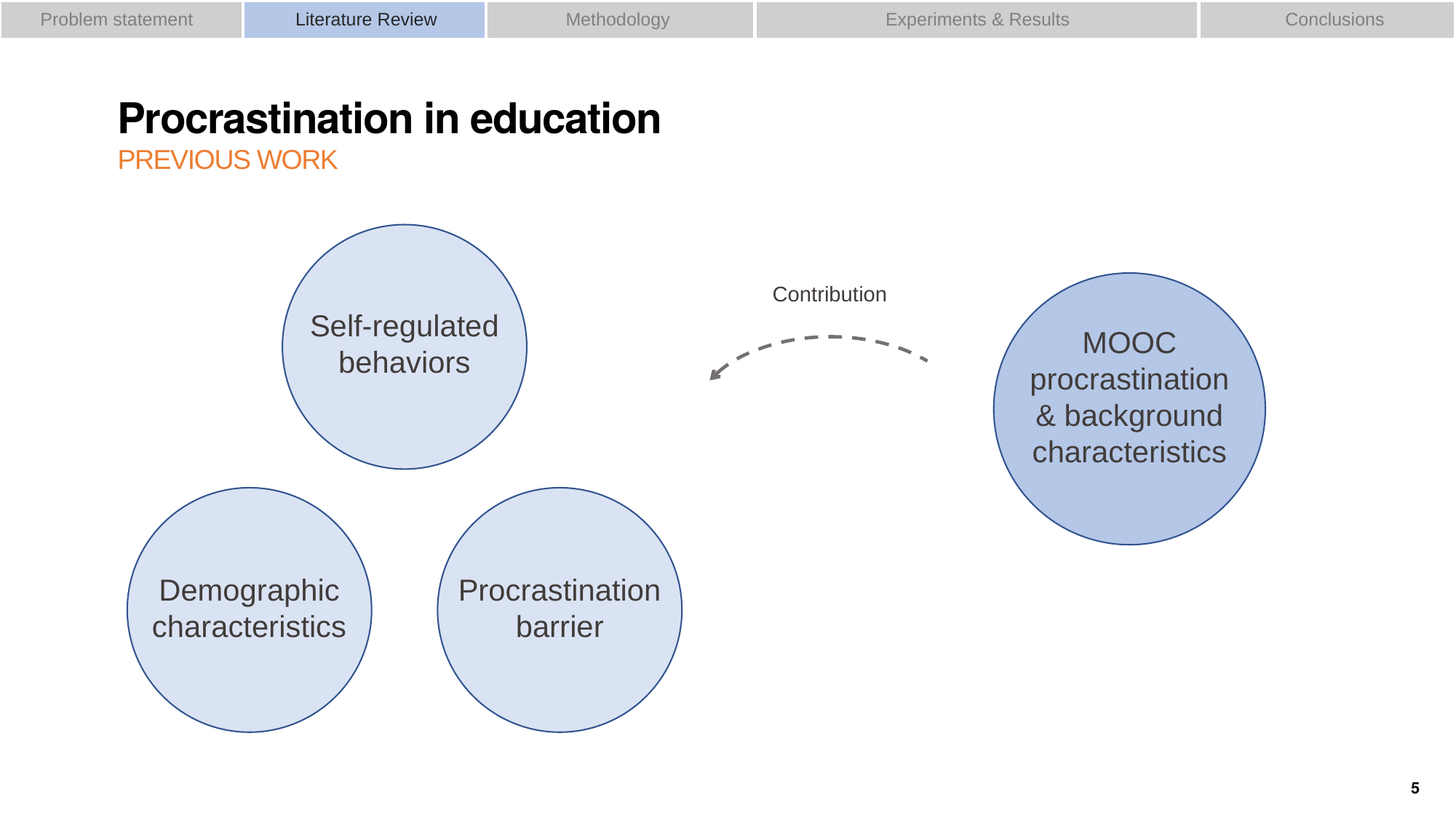

Problem statement
Literature Review
Methodology
Experiments & Results
Conclusions

Procrastination in education
PREVIOUS WORK

Self-regulated
behaviors

MOOC procrastination
& background characteristics
Contribution

Demographic
characteristics

Procrastination
barrier
5